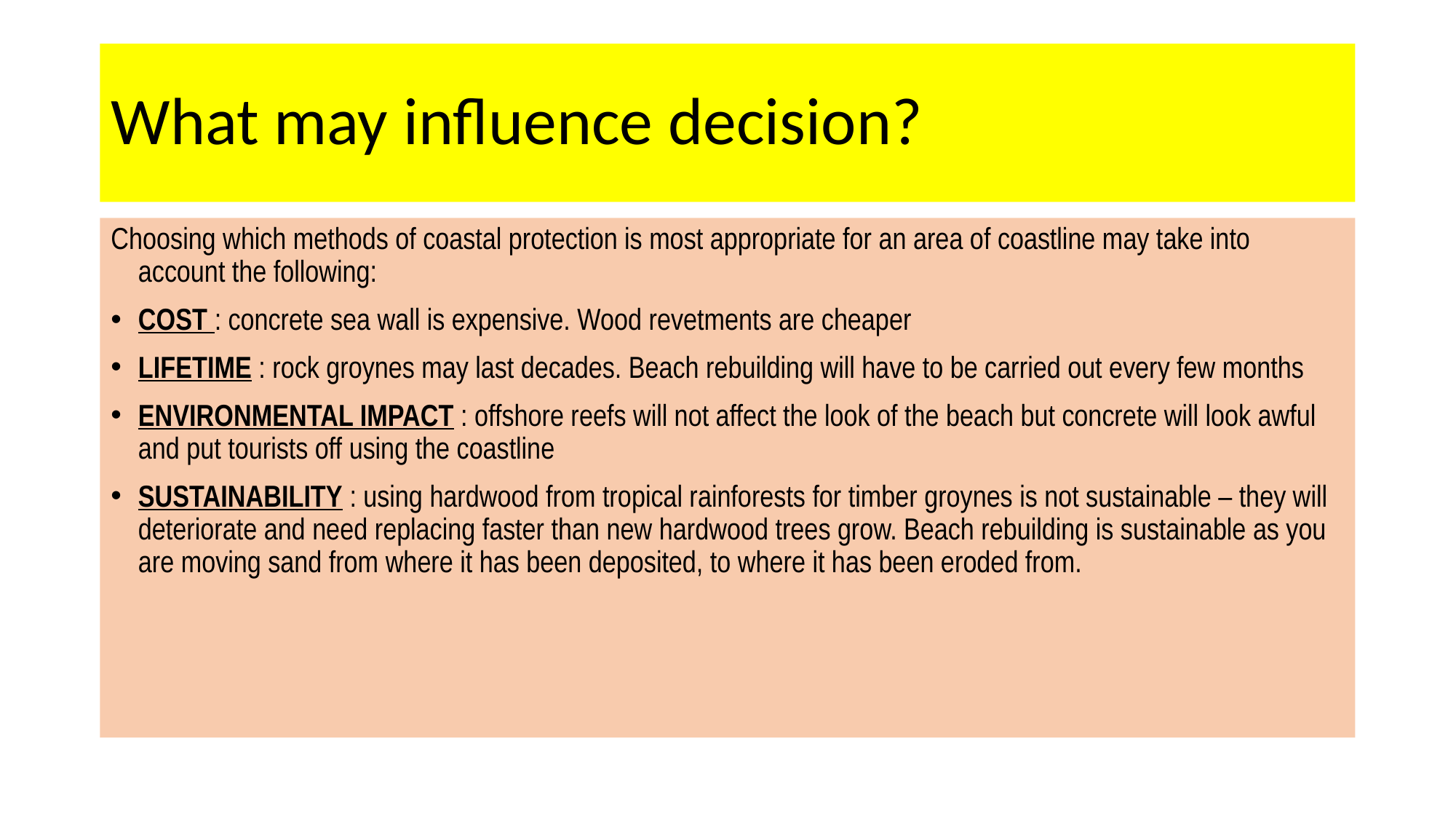

# What may influence decision?
Choosing which methods of coastal protection is most appropriate for an area of coastline may take into account the following:
COST : concrete sea wall is expensive. Wood revetments are cheaper
LIFETIME : rock groynes may last decades. Beach rebuilding will have to be carried out every few months
ENVIRONMENTAL IMPACT : offshore reefs will not affect the look of the beach but concrete will look awful and put tourists off using the coastline
SUSTAINABILITY : using hardwood from tropical rainforests for timber groynes is not sustainable – they will deteriorate and need replacing faster than new hardwood trees grow. Beach rebuilding is sustainable as you are moving sand from where it has been deposited, to where it has been eroded from.